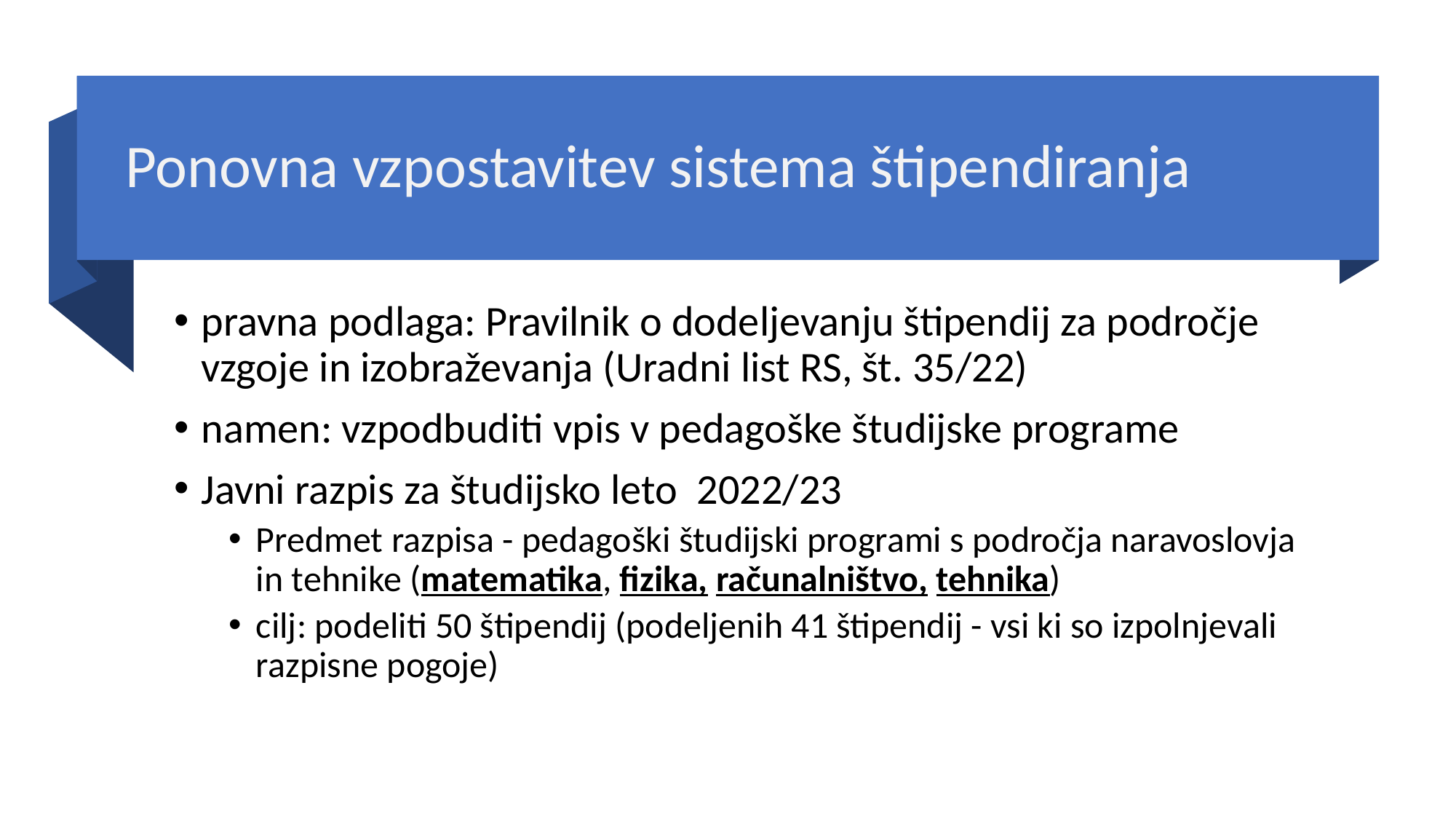

# Ponovna vzpostavitev sistema štipendiranja

pravna podlaga: Pravilnik o dodeljevanju štipendij za področje vzgoje in izobraževanja (Uradni list RS, št. 35/22)
namen: vzpodbuditi vpis v pedagoške študijske programe
Javni razpis za študijsko leto  2022/23
Predmet razpisa - pedagoški študijski programi s področja naravoslovja in tehnike (matematika, fizika, računalništvo, tehnika)
cilj: podeliti 50 štipendij (podeljenih 41 štipendij - vsi ki so izpolnjevali razpisne pogoje)